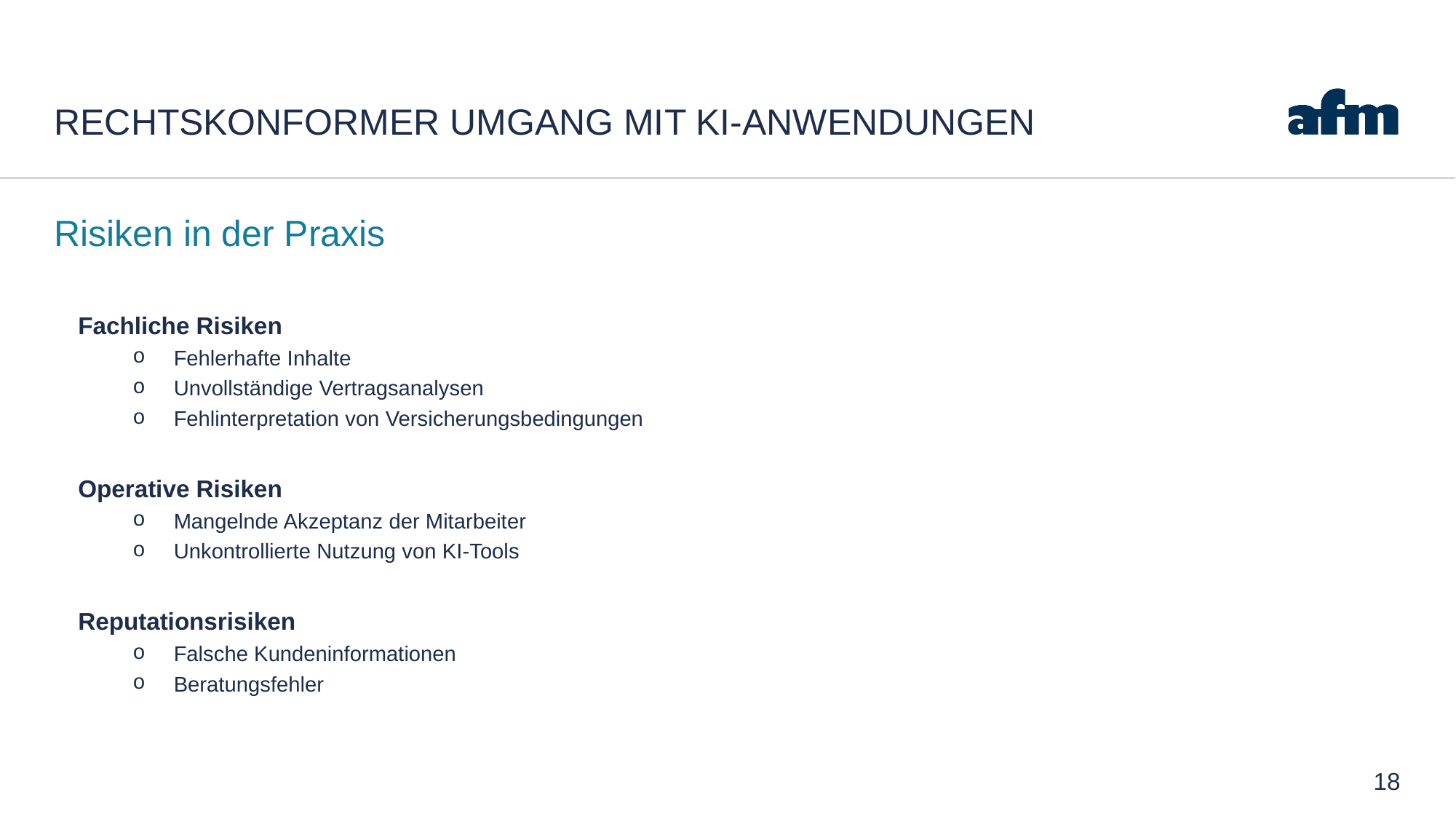

# rechtskonformer Umgang mit KI-Anwendungen
Risiken in der Praxis

Fachliche Risiken
Fehlerhafte Inhalte
Unvollständige Vertragsanalysen
Fehlinterpretation von Versicherungsbedingungen

Operative Risiken
Mangelnde Akzeptanz der Mitarbeiter
Unkontrollierte Nutzung von KI-Tools

Reputationsrisiken
Falsche Kundeninformationen
Beratungsfehler

18